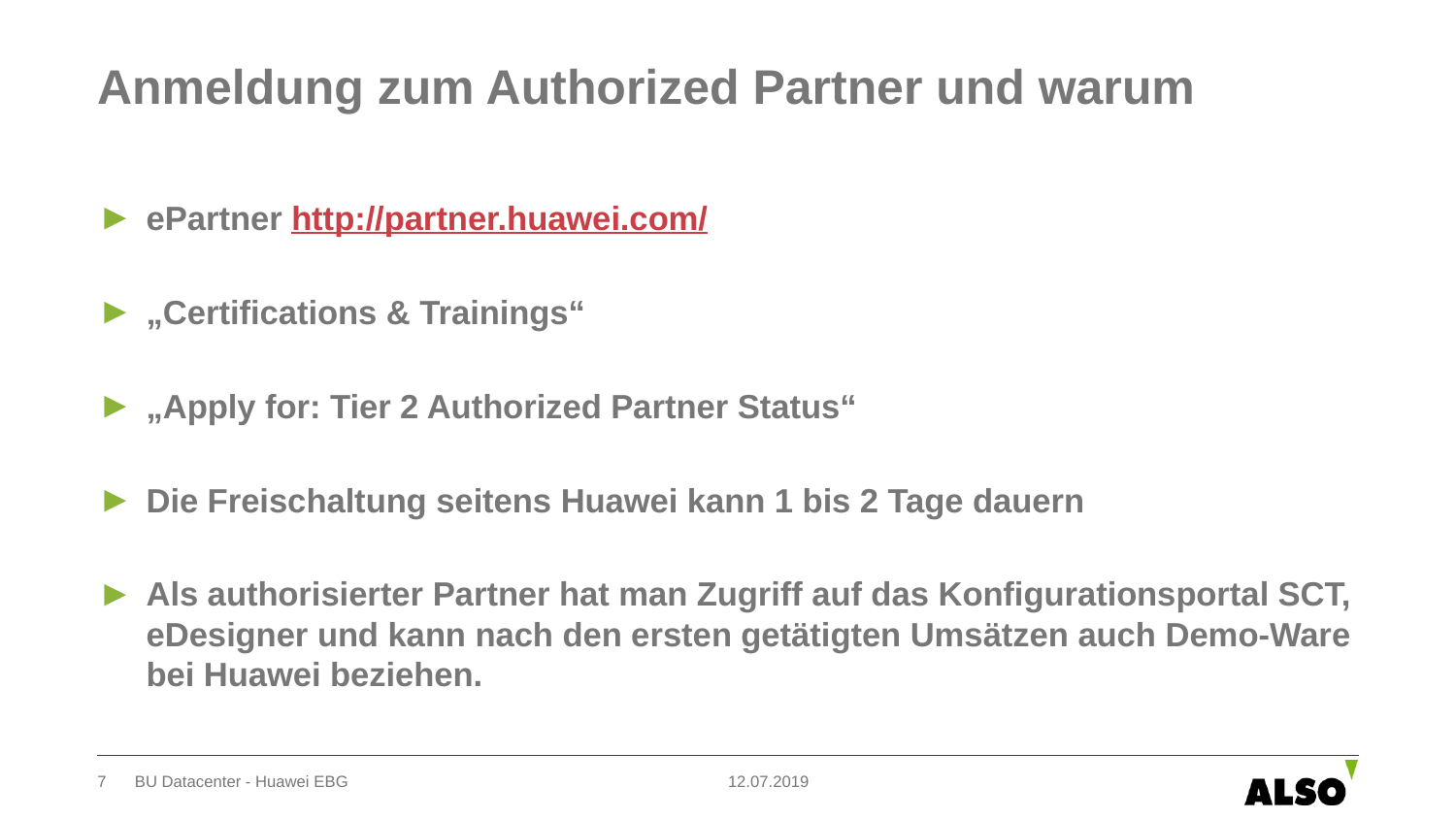

# Anmeldung zum Authorized Partner und warum

ePartner http://partner.huawei.com/

„Certifications & Trainings“

„Apply for: Tier 2 Authorized Partner Status“

Die Freischaltung seitens Huawei kann 1 bis 2 Tage dauern

Als authorisierter Partner hat man Zugriff auf das Konfigurationsportal SCT, eDesigner und kann nach den ersten getätigten Umsätzen auch Demo-Ware bei Huawei beziehen.

7
BU Datacenter - Huawei EBG
12.07.2019